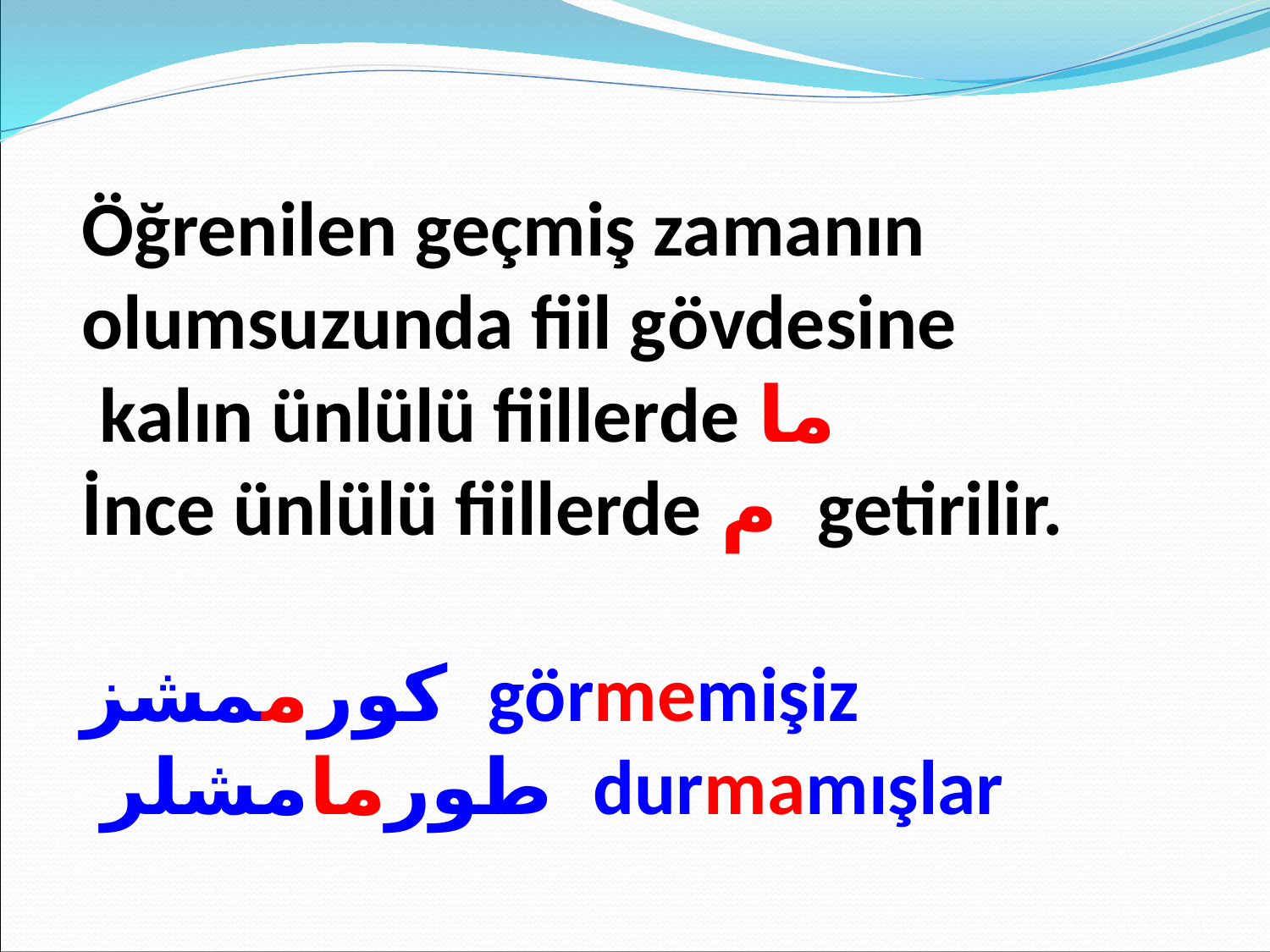

Öğrenilen geçmiş zamanın olumsuzunda fiil gövdesine
 kalın ünlülü fiillerde ما
İnce ünlülü fiillerde م  getirilir.

كورممشز  görmemişiz
 طورمامشلر  durmamışlar